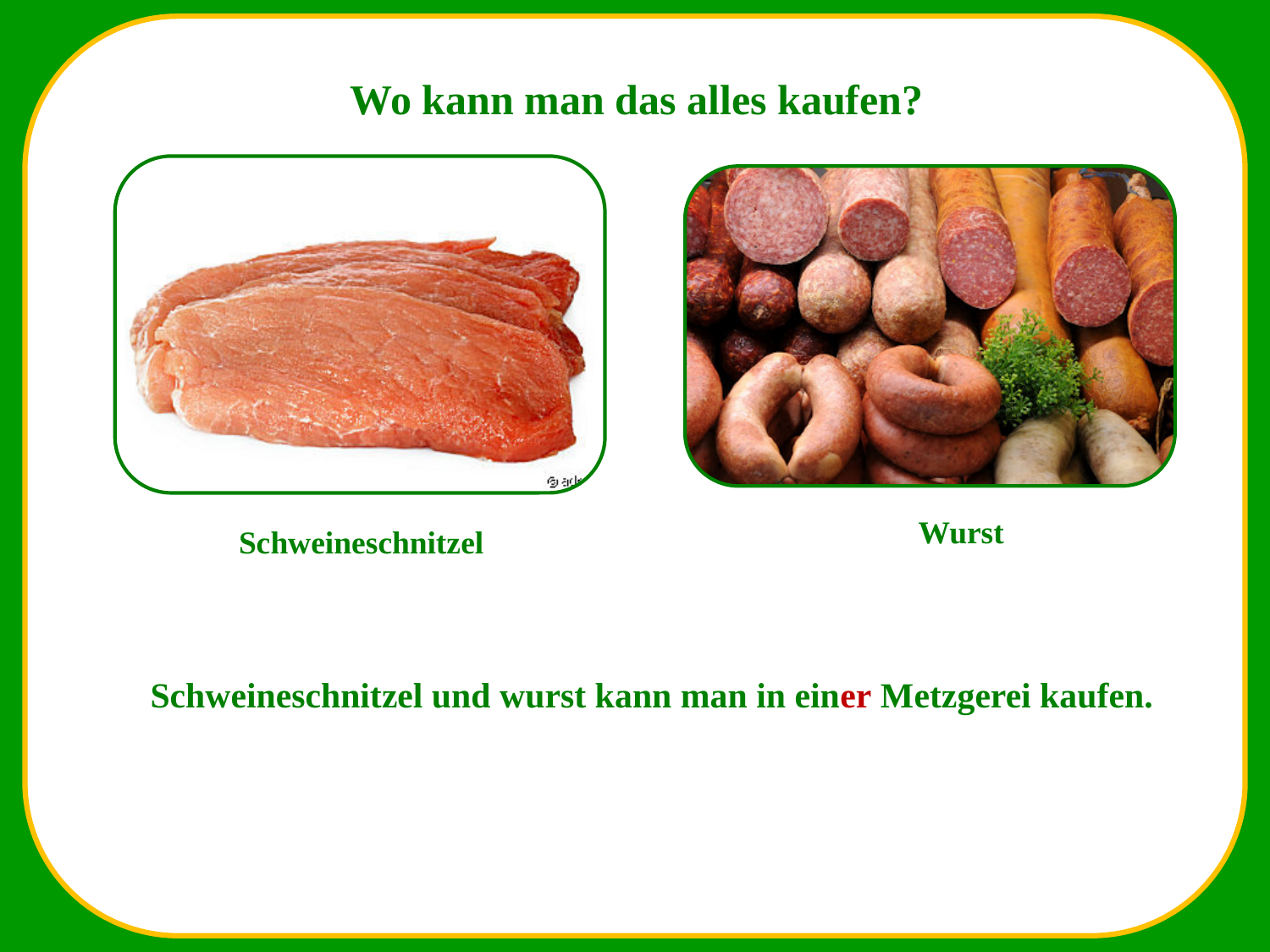

Wo kann man das alles kaufen?

Wurst
Schweineschnitzel
Schweineschnitzel und wurst kann man in einer Metzgerei kaufen.